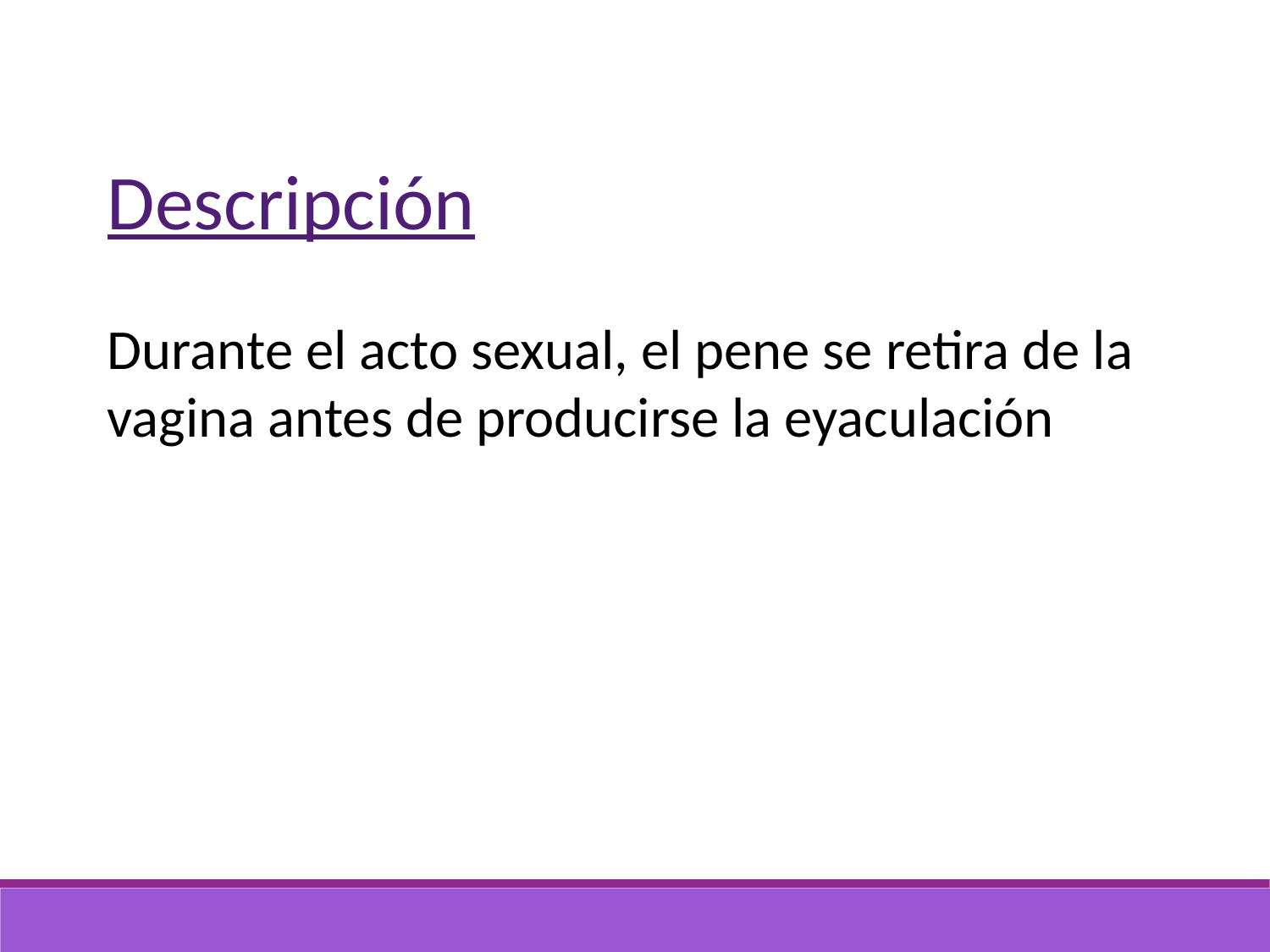

Descripción

Durante el acto sexual, el pene se retira de la vagina antes de producirse la eyaculación